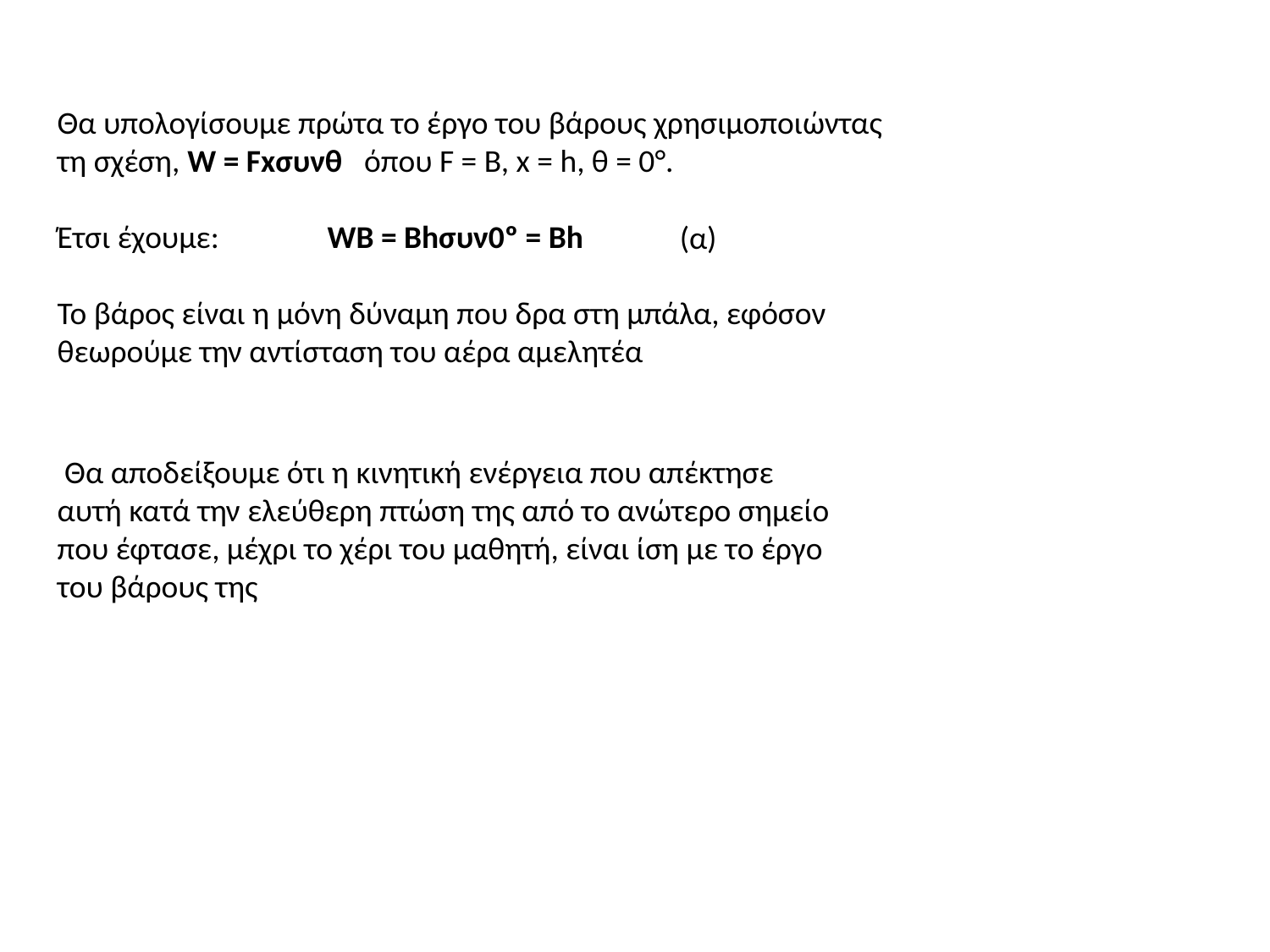

Θα υπολογίσουμε πρώτα το έργο του βάρους χρησιμοποιώντας τη σχέση, W = Fxσυνθ   όπου F = B, x = h, θ = 0°.
Έτσι έχουμε:               WB = Βhσυν0º = Bh
(α)
Το βάρος είναι η μόνη δύναμη που δρα στη μπάλα, εφόσον θεωρούμε την αντίσταση του αέρα αμελητέα
 Θα αποδείξουμε ότι η κινητική ενέργεια που απέκτησε αυτή κατά την ελεύθερη πτώση της από το ανώτερο σημείο που έφτασε, μέχρι το χέρι του μαθητή, είναι ίση με το έργο του βάρους της